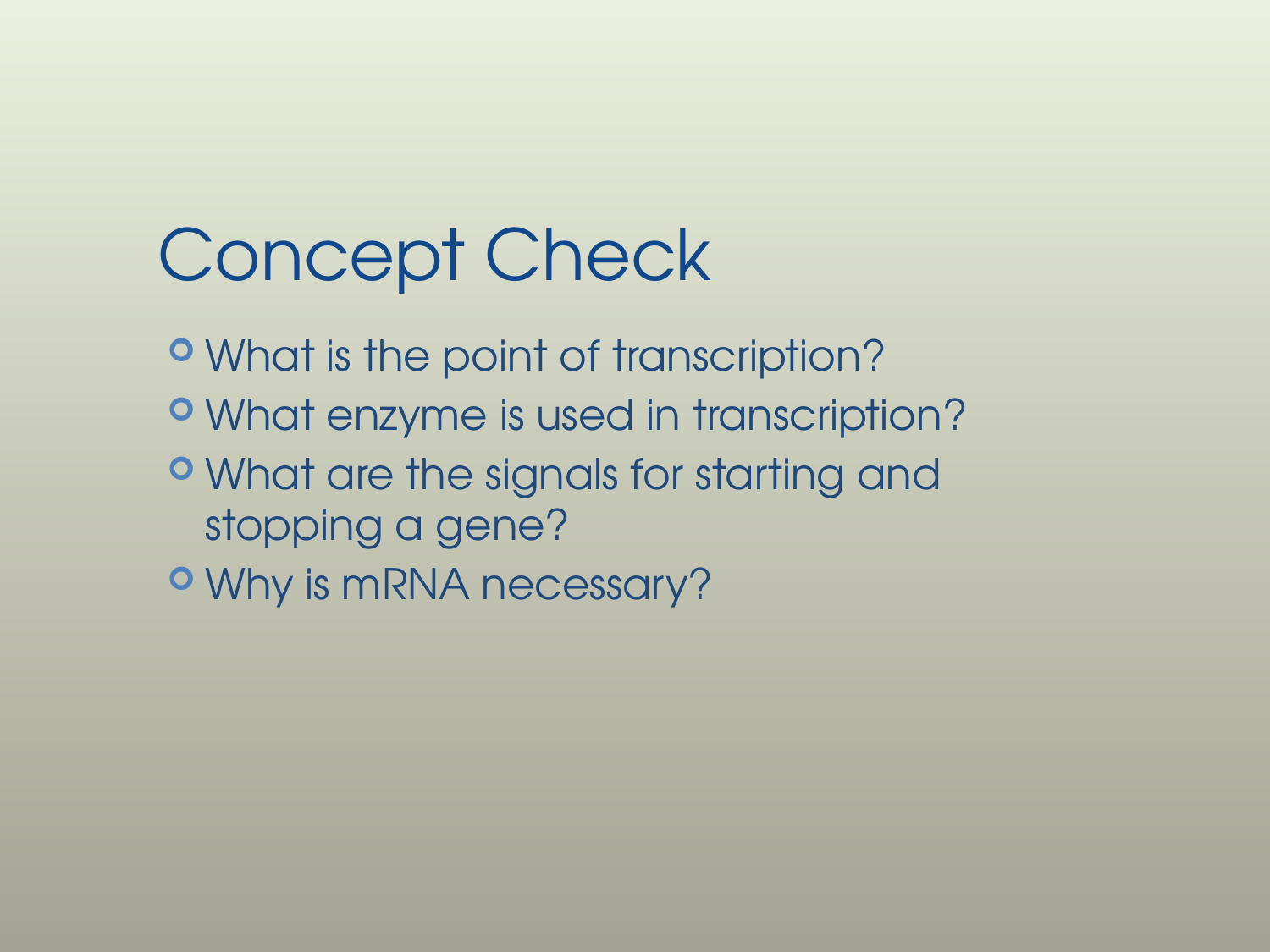

# Concept Check
What is the point of transcription?
What enzyme is used in transcription?
What are the signals for starting and stopping a gene?
Why is mRNA necessary?